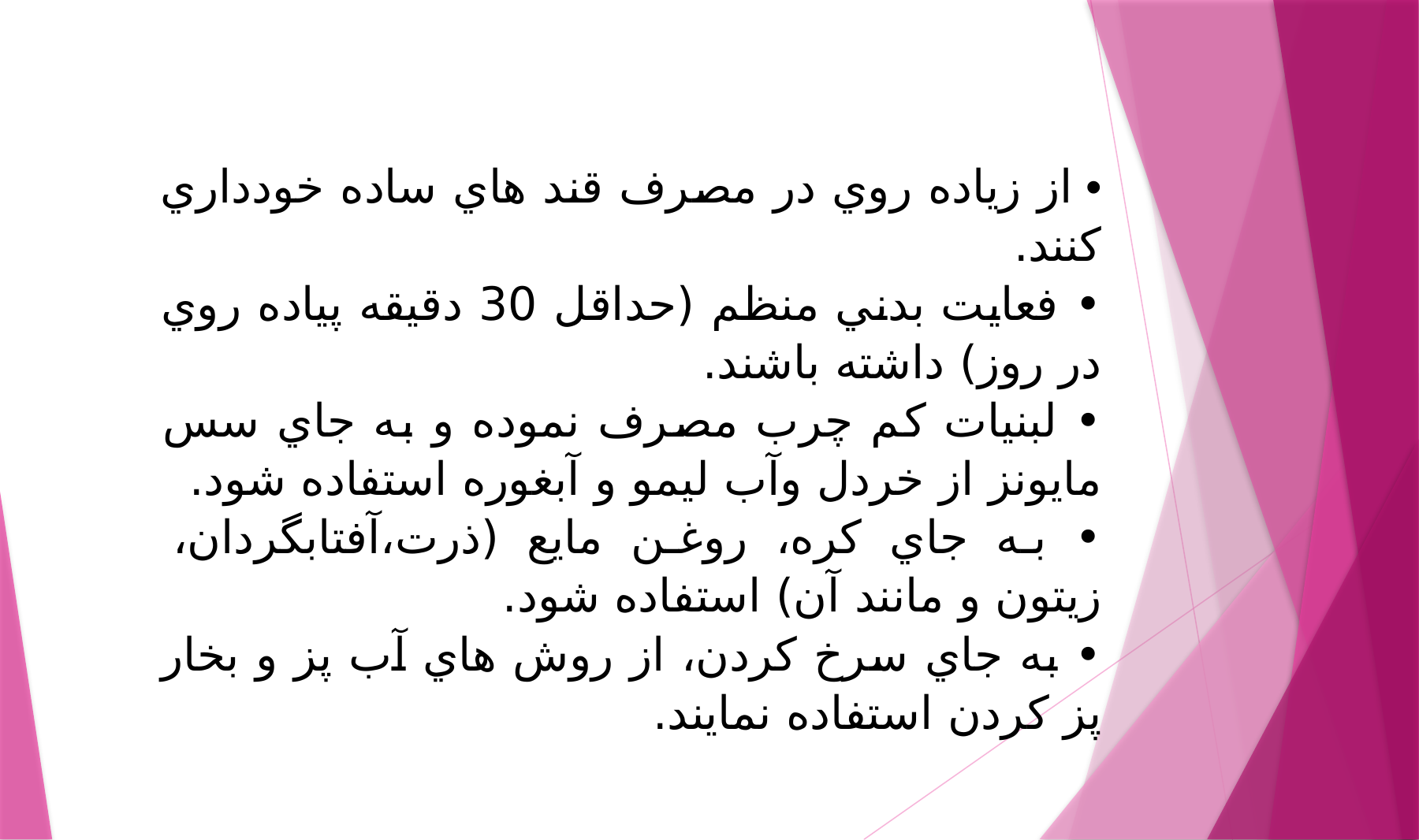

• از زياده روي در مصرف قند هاي ساده خودداري كنند.
• فعايت بدني منظم (حداقل 30 دقيقه پياده روي در روز) داشته باشند.
• لبنيات كم چرب مصرف نموده و به جاي سس مايونز از خردل وآب ليمو و آبغوره استفاده شود.
• به جاي كره، روغن مايع (ذرت،آفتابگردان، زيتون و مانند آن) استفاده شود.
• به جاي سرخ كردن، از روش هاي آب پز و بخار پز كردن استفاده نمايند.